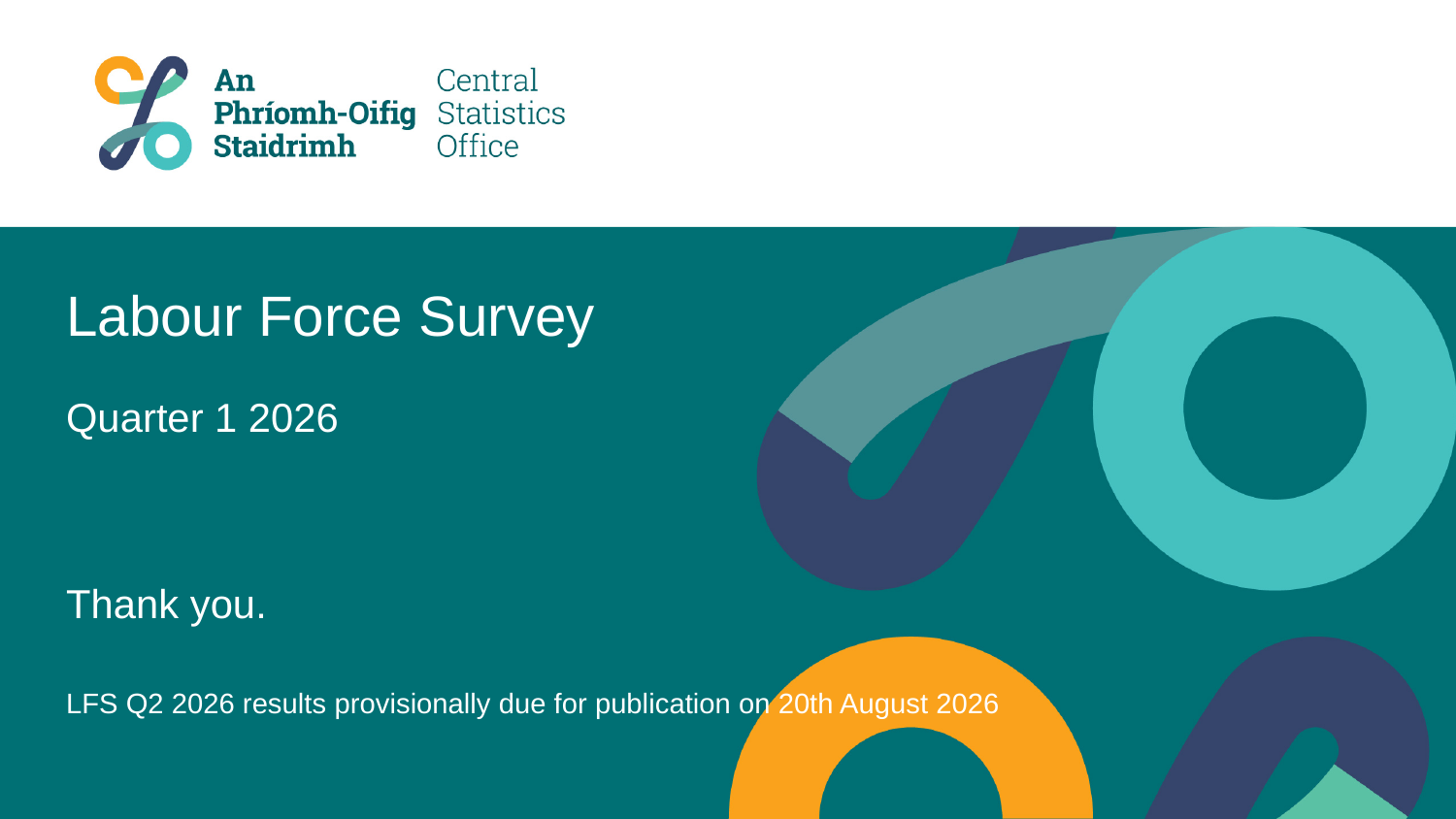

# Labour Force Survey Quarter 1 2026 Thank you. LFS Q2 2026 results provisionally due for publication on 20th August 2026